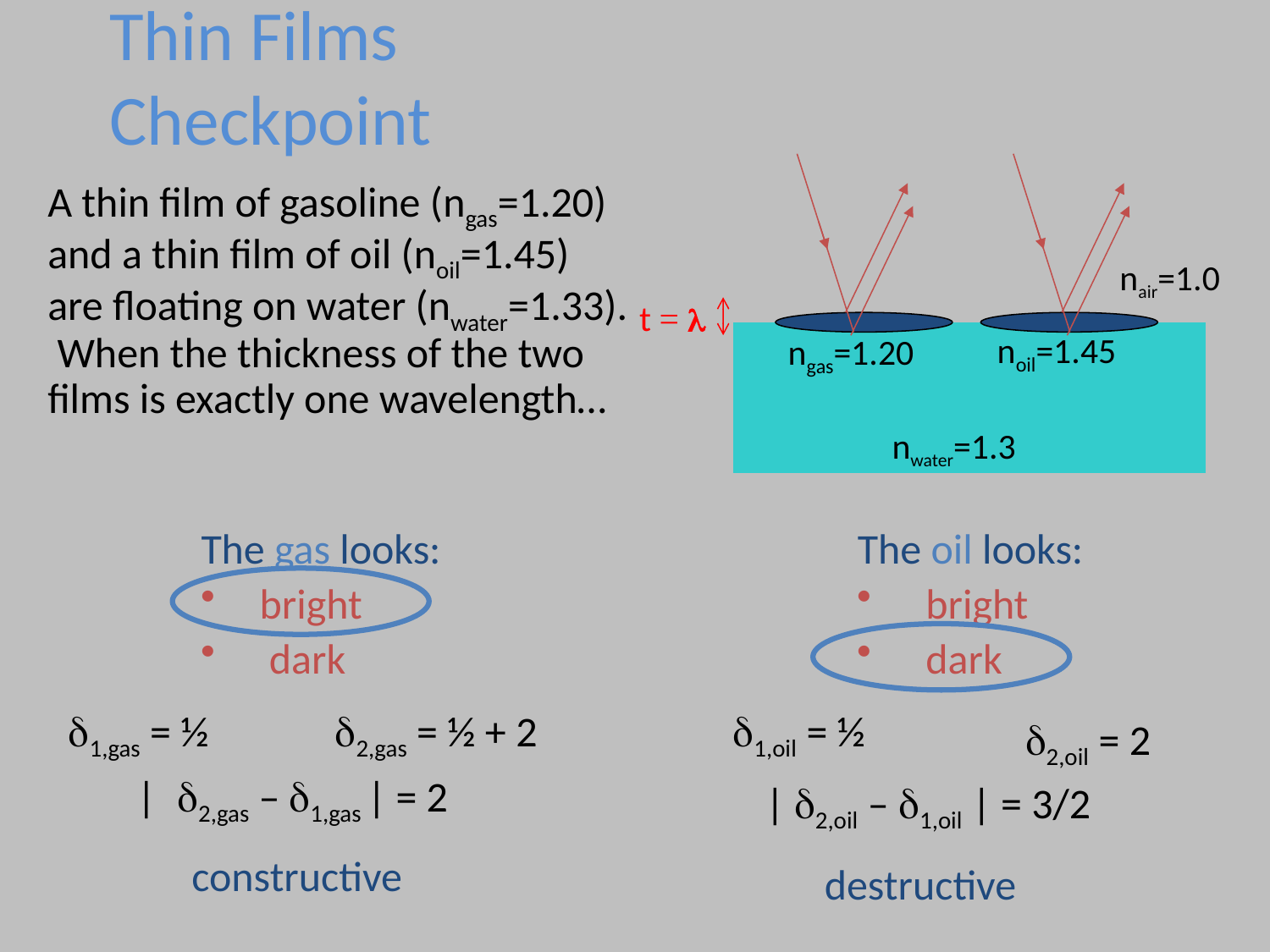

# Thin Films Checkpoint

nair=1.0
t = λ

noil=1.45

ngas=1.20
nwater=1.3
A thin film of gasoline (ngas=1.20) and a thin film of oil (noil=1.45) are floating on water (nwater=1.33).  When the thickness of the two films is exactly one wavelength…
The gas looks:
   bright
    dark
The oil looks:
    bright
    dark

δ1,gas = ½
δ2,gas = ½ + 2
δ1,oil = ½
δ2,oil = 2
| δ2,gas – δ1,gas | = 2
| δ2,oil – δ1,oil | = 3/2
constructive
destructive